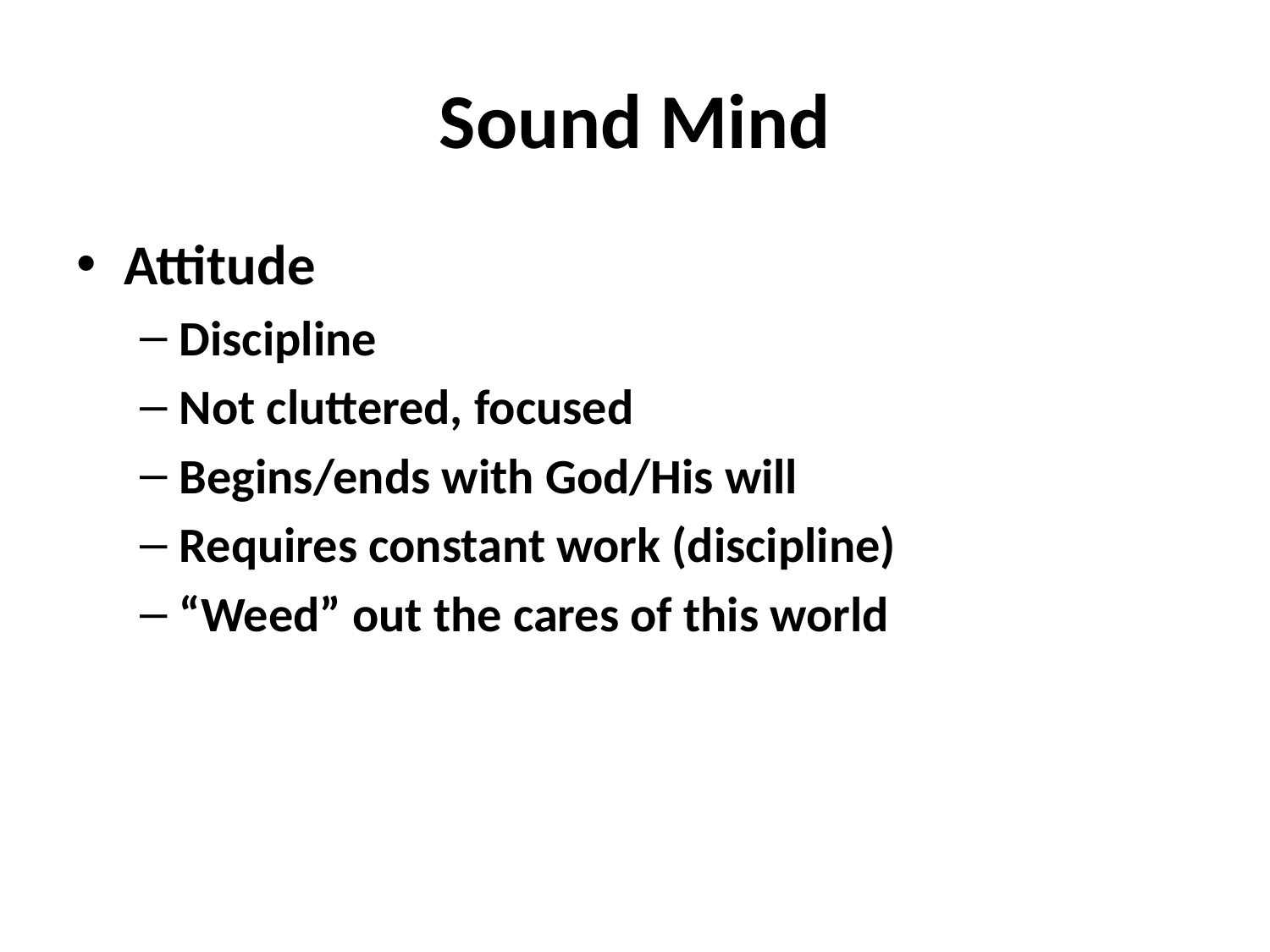

# Sound Mind
Attitude
Discipline
Not cluttered, focused
Begins/ends with God/His will
Requires constant work (discipline)
“Weed” out the cares of this world